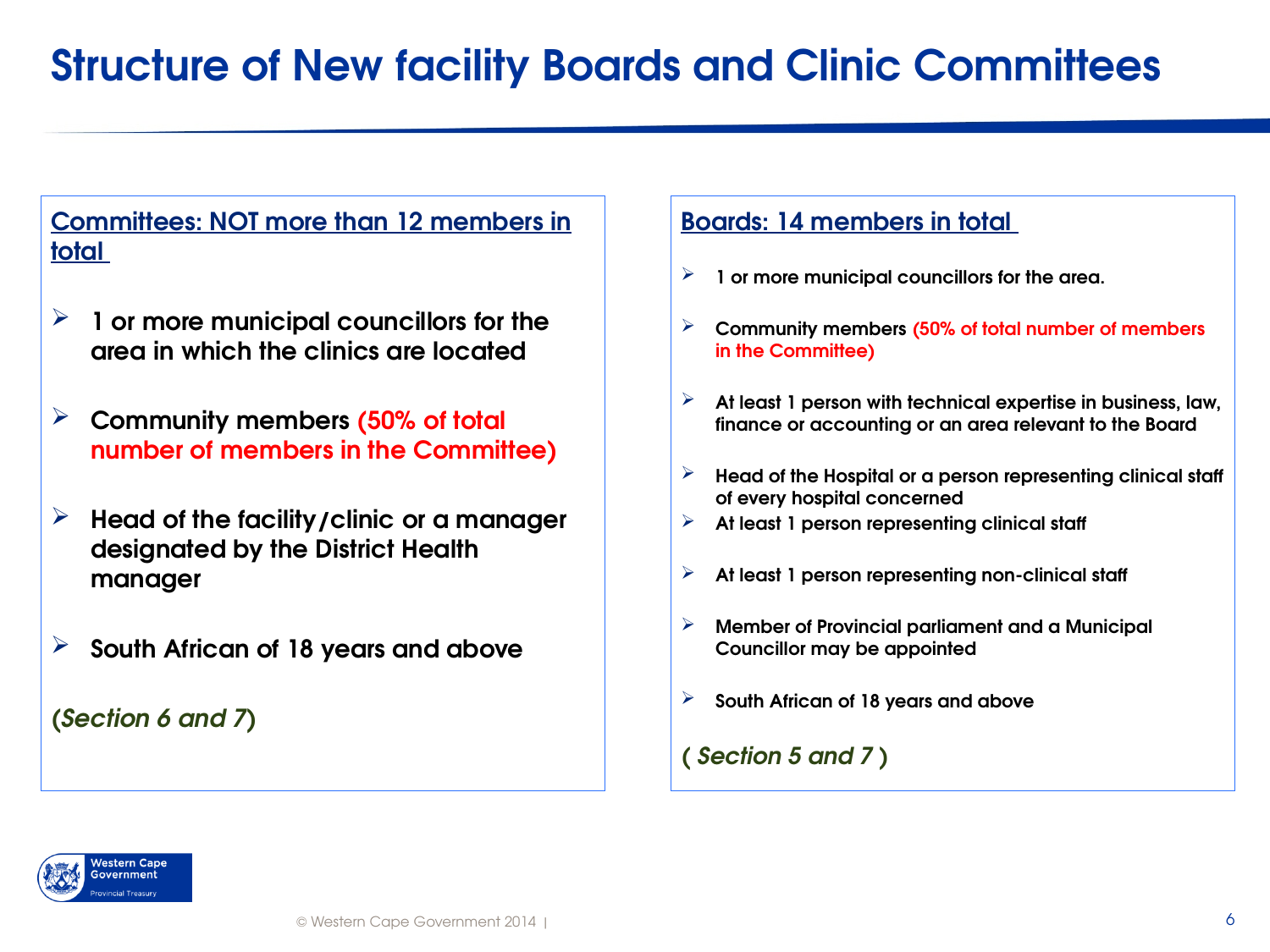

# Structure of New facility Boards and Clinic Committees
Committees: NOT more than 12 members in total

1 or more municipal councillors for the area in which the clinics are located

Community members (50% of total number of members in the Committee)

Head of the facility/clinic or a manager designated by the District Health manager

South African of 18 years and above

(Section 6 and 7)
Boards: 14 members in total

1 or more municipal councillors for the area.

Community members (50% of total number of members in the Committee)

At least 1 person with technical expertise in business, law, finance or accounting or an area relevant to the Board

Head of the Hospital or a person representing clinical staff of every hospital concerned
At least 1 person representing clinical staff

At least 1 person representing non-clinical staff

Member of Provincial parliament and a Municipal Councillor may be appointed

South African of 18 years and above

( Section 5 and 7 )
6